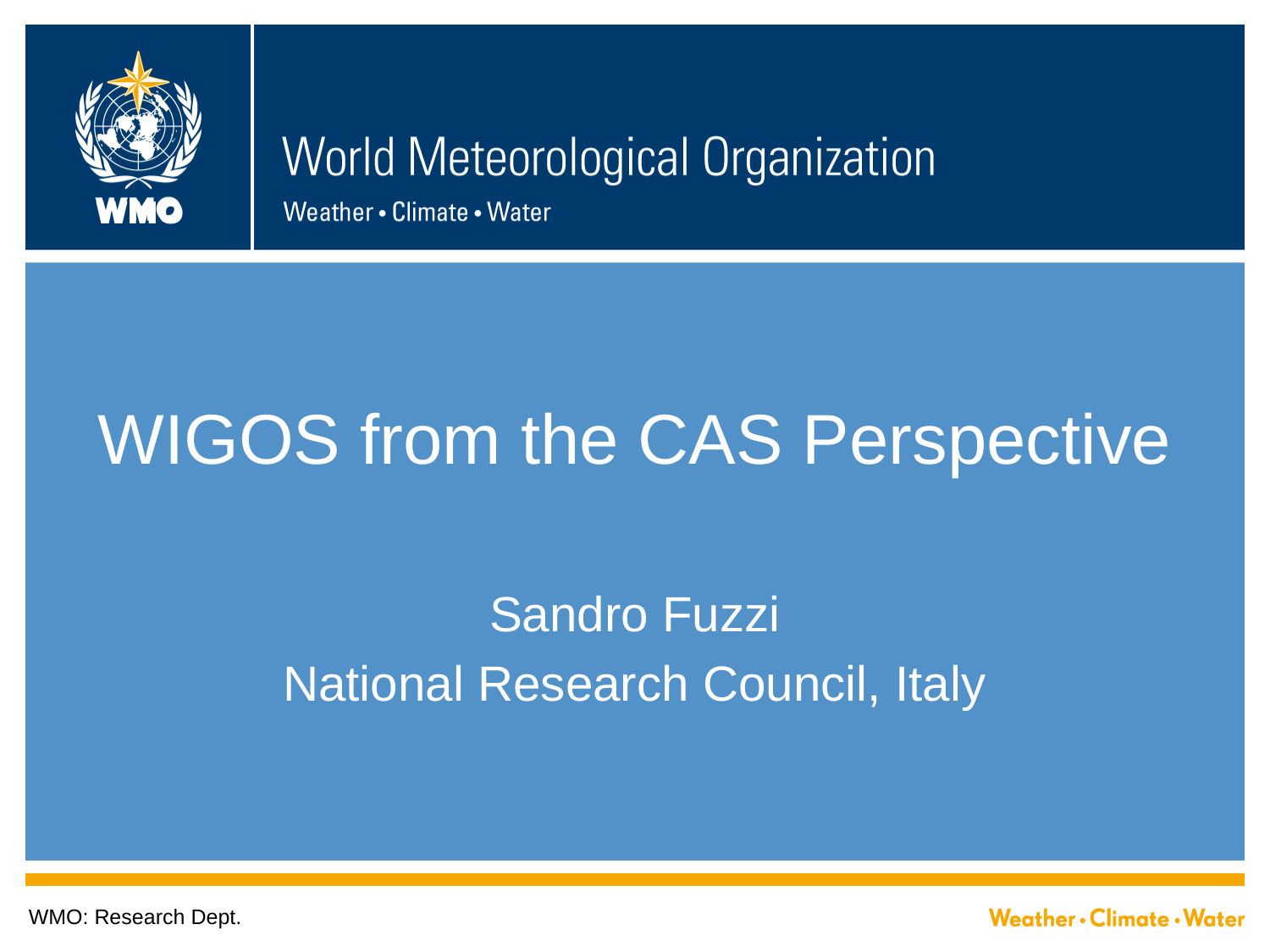

# WIGOS from the CAS Perspective
Sandro Fuzzi
National Research Council, Italy
WMO: Research Dept.